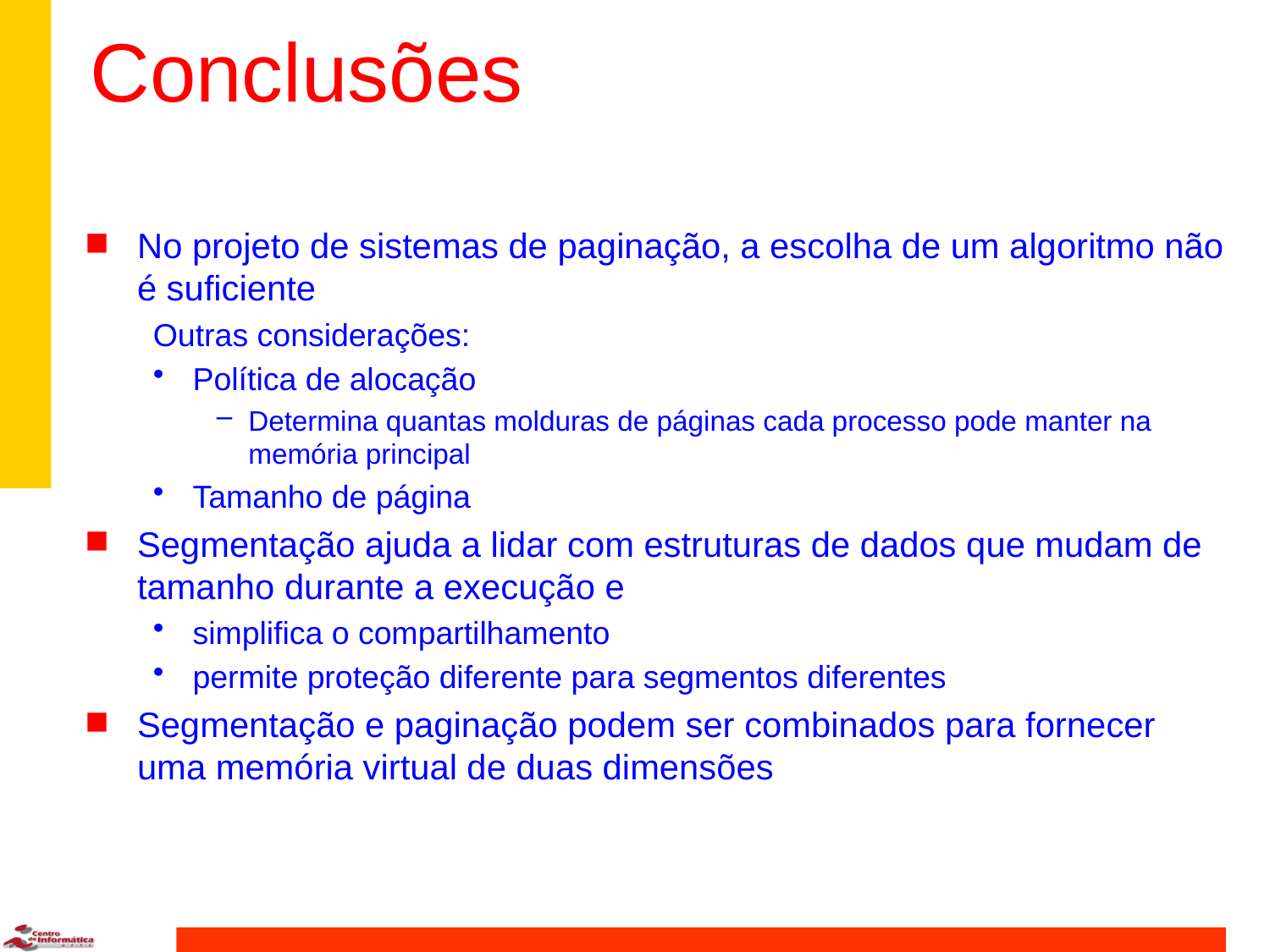

# Conclusões
No projeto de sistemas de paginação, a escolha de um algoritmo não é suficiente
Outras considerações:
Política de alocação
Determina quantas molduras de páginas cada processo pode manter na memória principal
Tamanho de página
Segmentação ajuda a lidar com estruturas de dados que mudam de tamanho durante a execução e
simplifica o compartilhamento
permite proteção diferente para segmentos diferentes
Segmentação e paginação podem ser combinados para fornecer uma memória virtual de duas dimensões